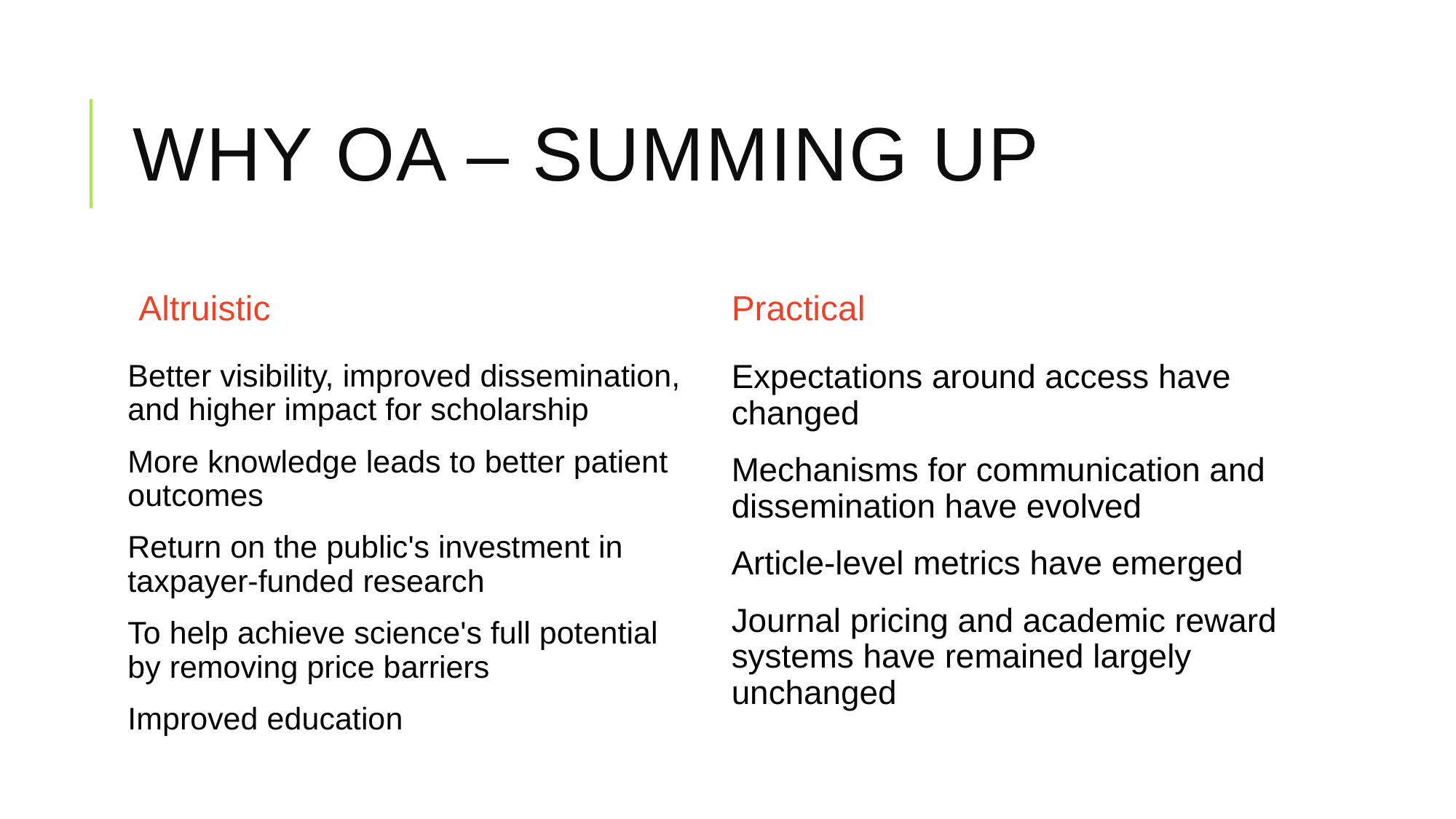

# Why oa – summing up
Altruistic
Practical
Better visibility, improved dissemination, and higher impact for scholarship
More knowledge leads to better patient outcomes
Return on the public's investment in taxpayer-funded research
To help achieve science's full potential by removing price barriers
Improved education

Expectations around access have changed
Mechanisms for communication and dissemination have evolved
Article-level metrics have emerged
Journal pricing and academic reward systems have remained largely unchanged